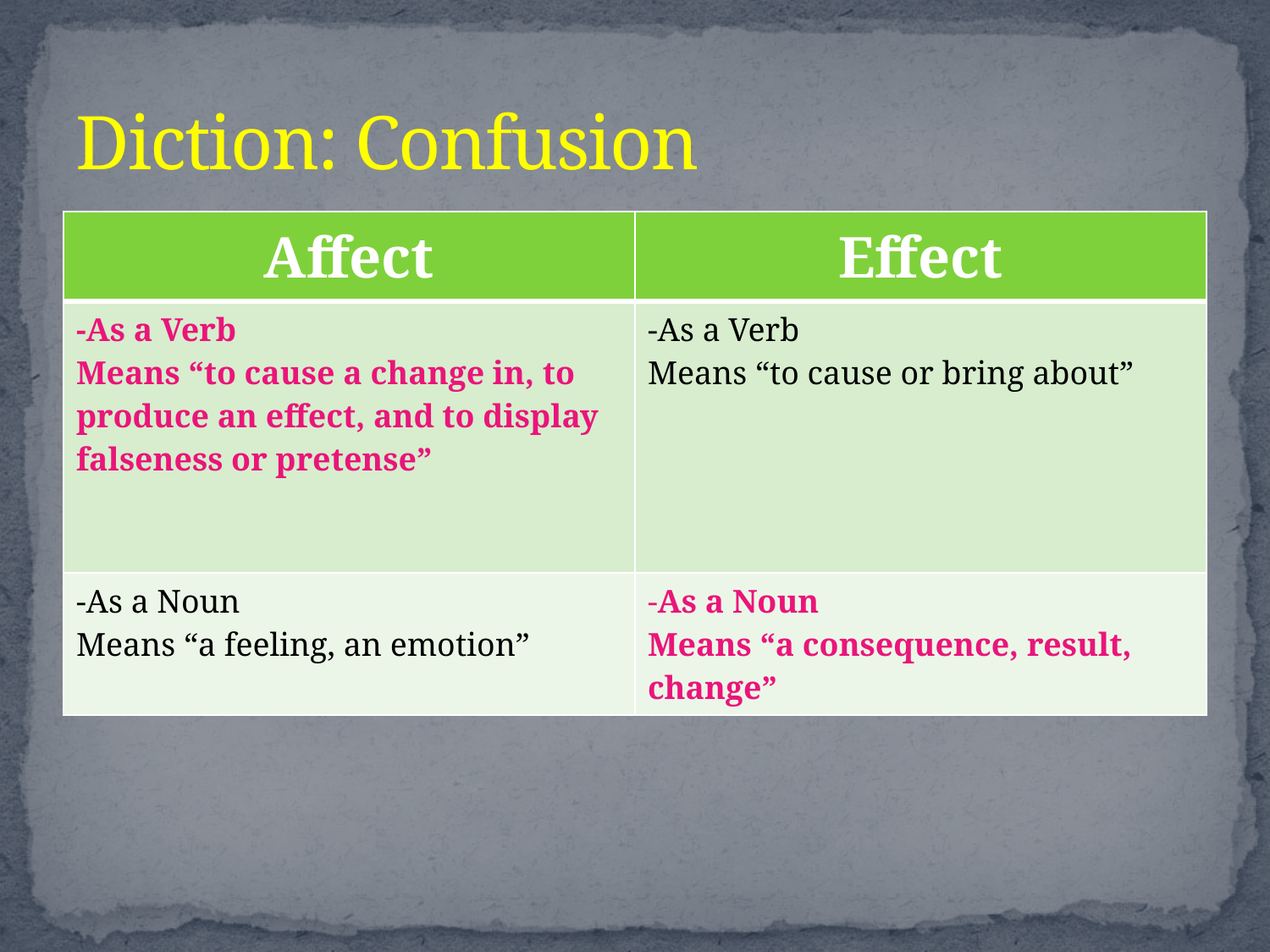

# Diction: Confusion
| Affect | Effect |
| --- | --- |
| -As a Verb Means “to cause a change in, to produce an effect, and to display falseness or pretense” | -As a Verb Means “to cause or bring about” |
| -As a Noun Means “a feeling, an emotion” | -As a Noun Means “a consequence, result, change” |